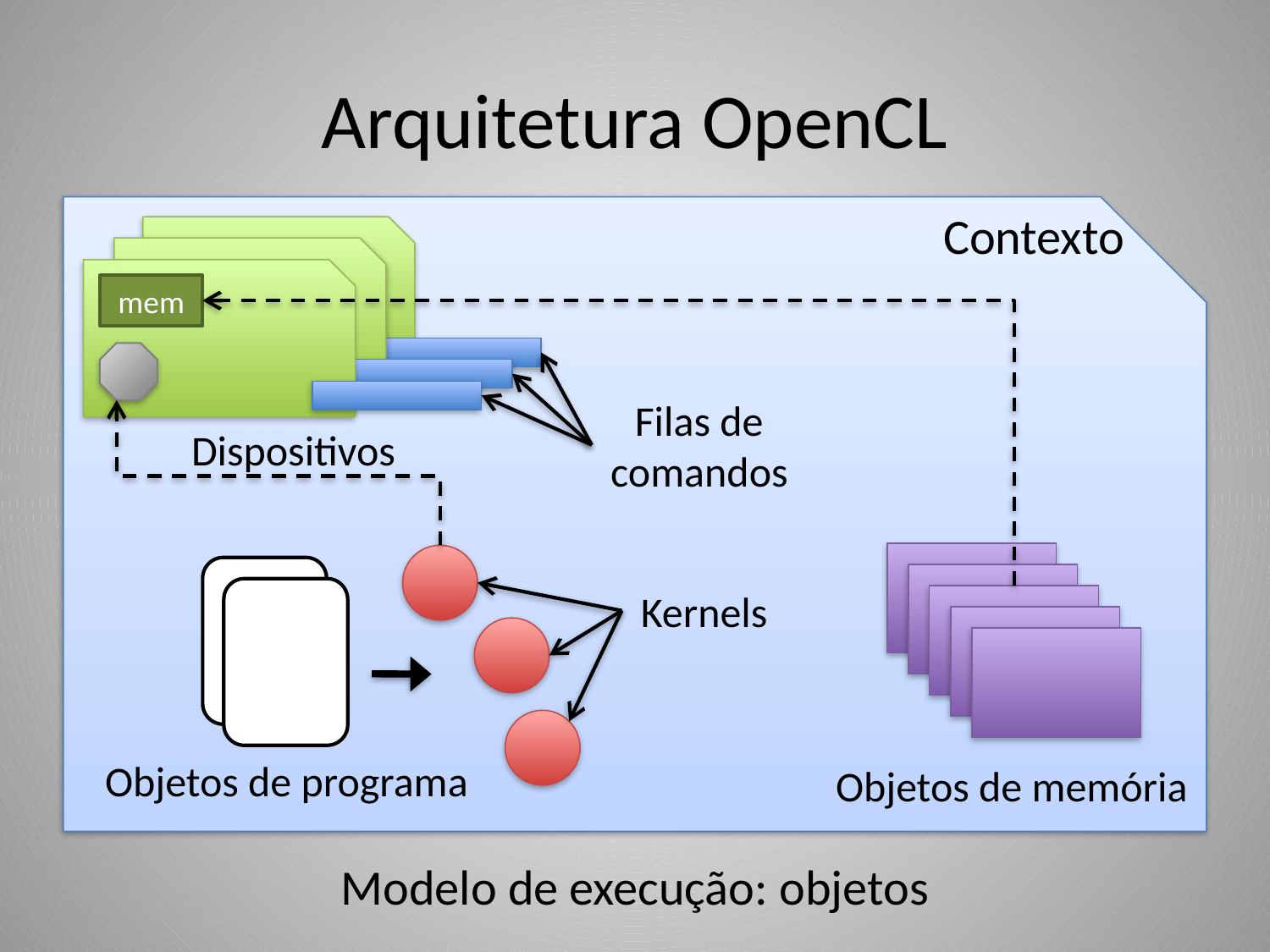

# Arquitetura OpenCL

Contexto

mem

Filas de
comandos

Dispositivos

Objetos de memória

Kernels

Objetos de programa
Modelo de execução: objetos